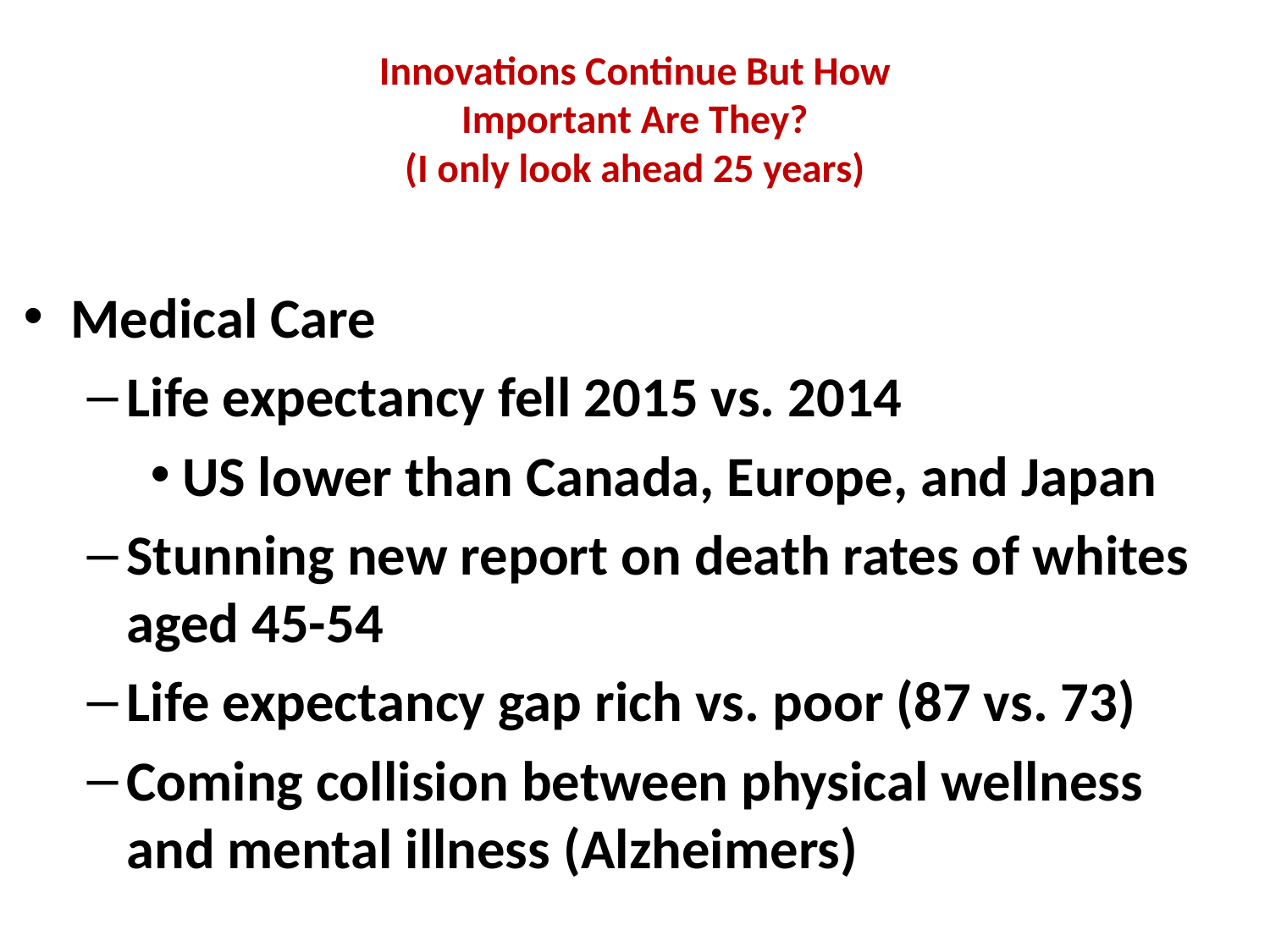

# Innovations Continue But How Important Are They? (I only look ahead 25 years)
Medical Care
Life expectancy fell 2015 vs. 2014
US lower than Canada, Europe, and Japan
Stunning new report on death rates of whites aged 45-54
Life expectancy gap rich vs. poor (87 vs. 73)
Coming collision between physical wellness and mental illness (Alzheimers)